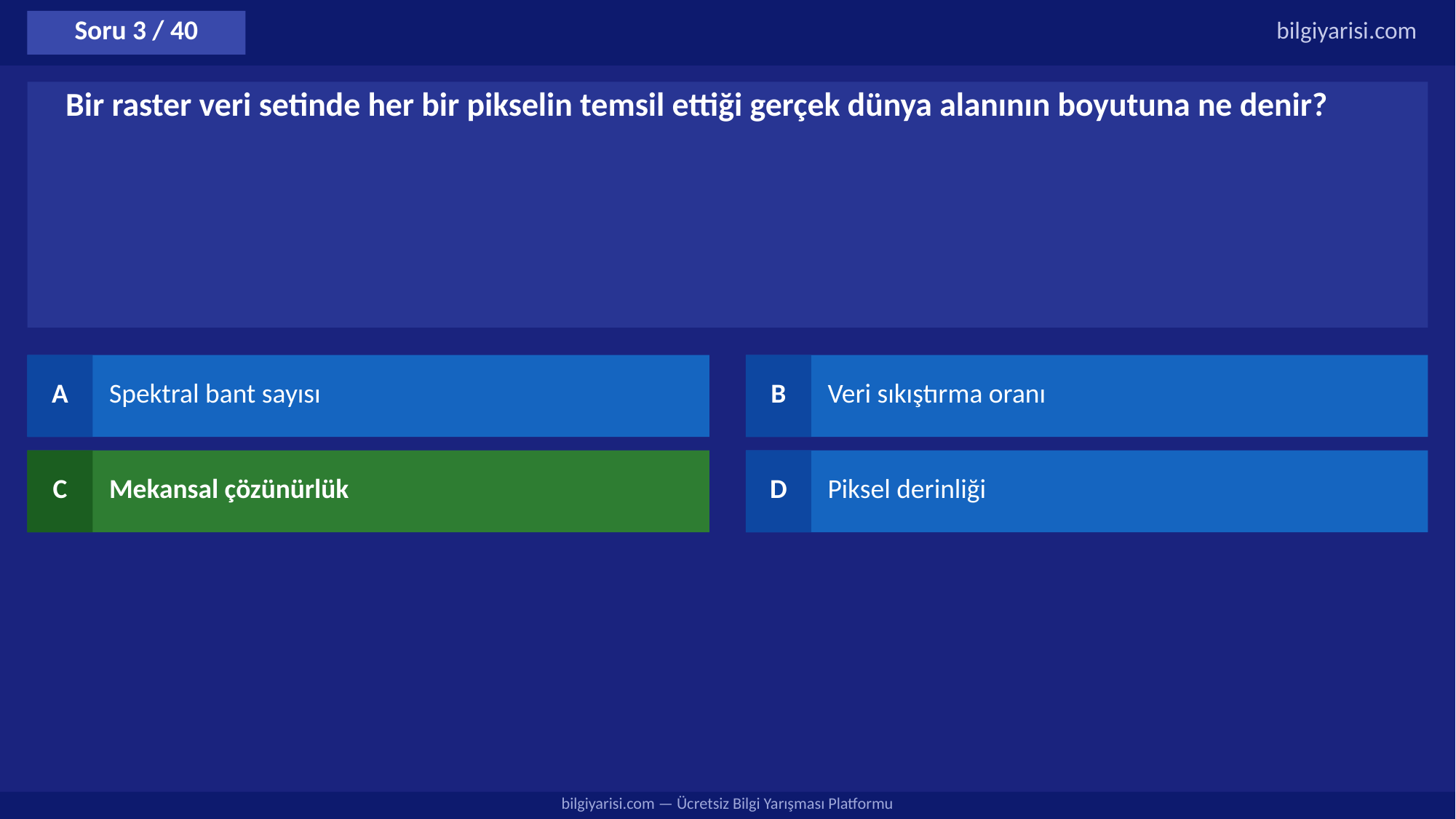

Soru 3 / 40
bilgiyarisi.com

Bir raster veri setinde her bir pikselin temsil ettiği gerçek dünya alanının boyutuna ne denir?

A
Spektral bant sayısı

B
Veri sıkıştırma oranı

C
Mekansal çözünürlük

D
Piksel derinliği
bilgiyarisi.com — Ücretsiz Bilgi Yarışması Platformu